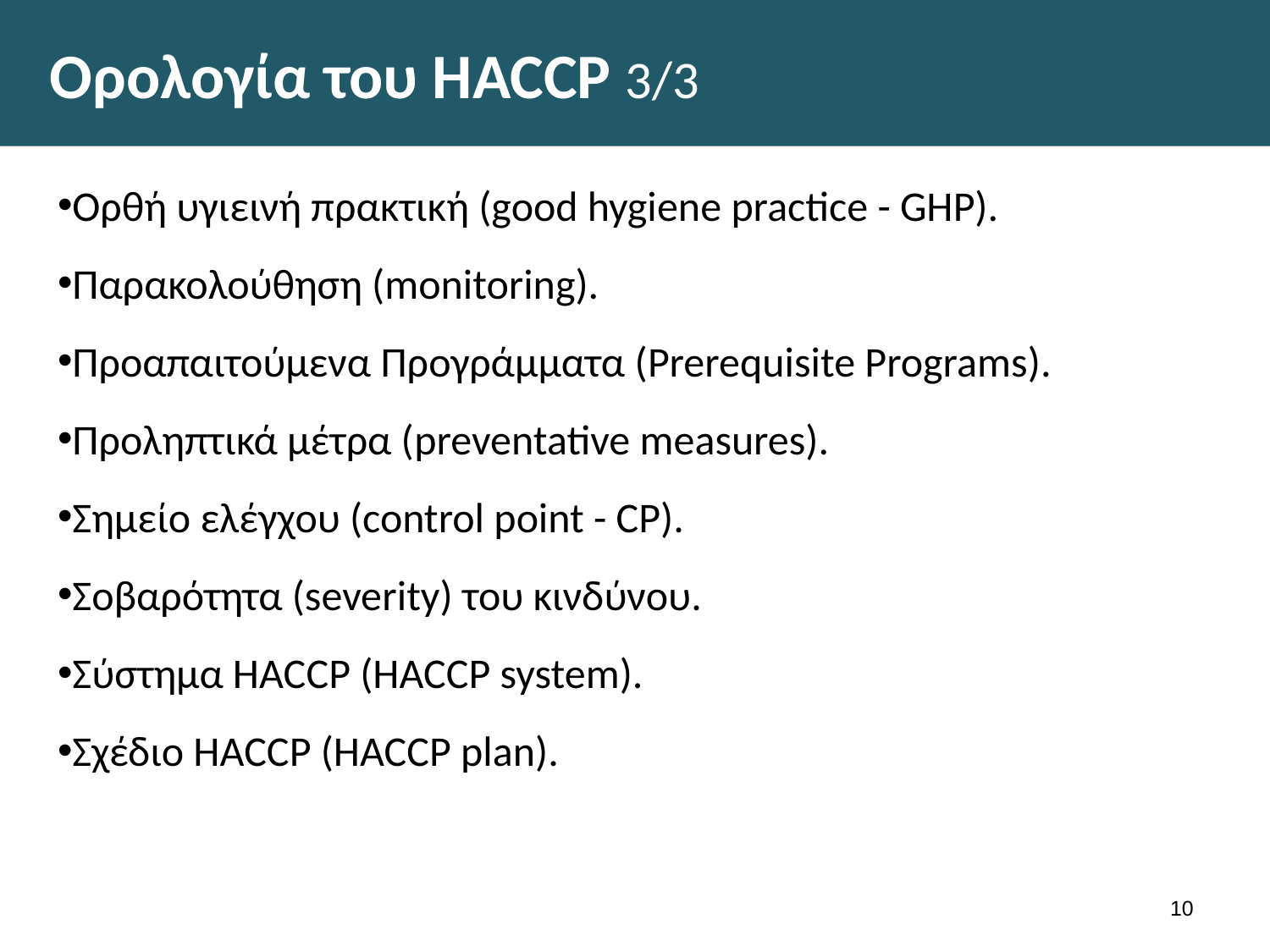

# Ορολογία του HACCP 3/3
Ορθή υγιεινή πρακτική (good hygiene practice - GHP).
Παρακολούθηση (monitoring).
Προαπαιτούμενα Προγράμματα (Prerequisite Programs).
Προληπτικά μέτρα (preventative measures).
Σημείο ελέγχου (control point - CP).
Σοβαρότητα (severity) του κινδύνου.
Σύστημα HACCP (HACCP system).
Σχέδιο HACCP (HACCP plan).
10